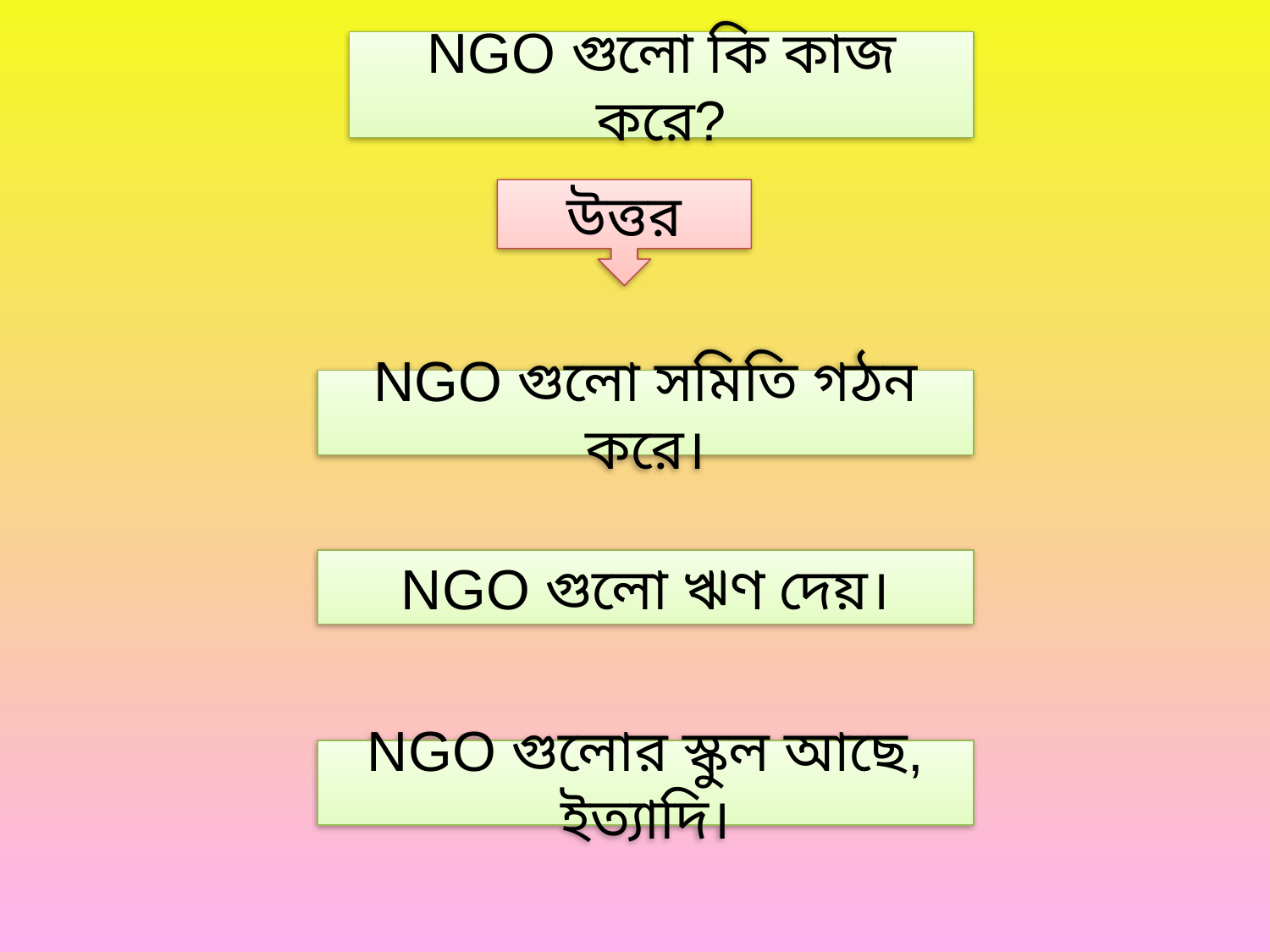

NGO গুলো কি কাজ করে?
উত্তর
NGO গুলো সমিতি গঠন করে।
NGO গুলো ঋণ দেয়।
NGO গুলোর স্কুল আছে, ইত্যাদি।